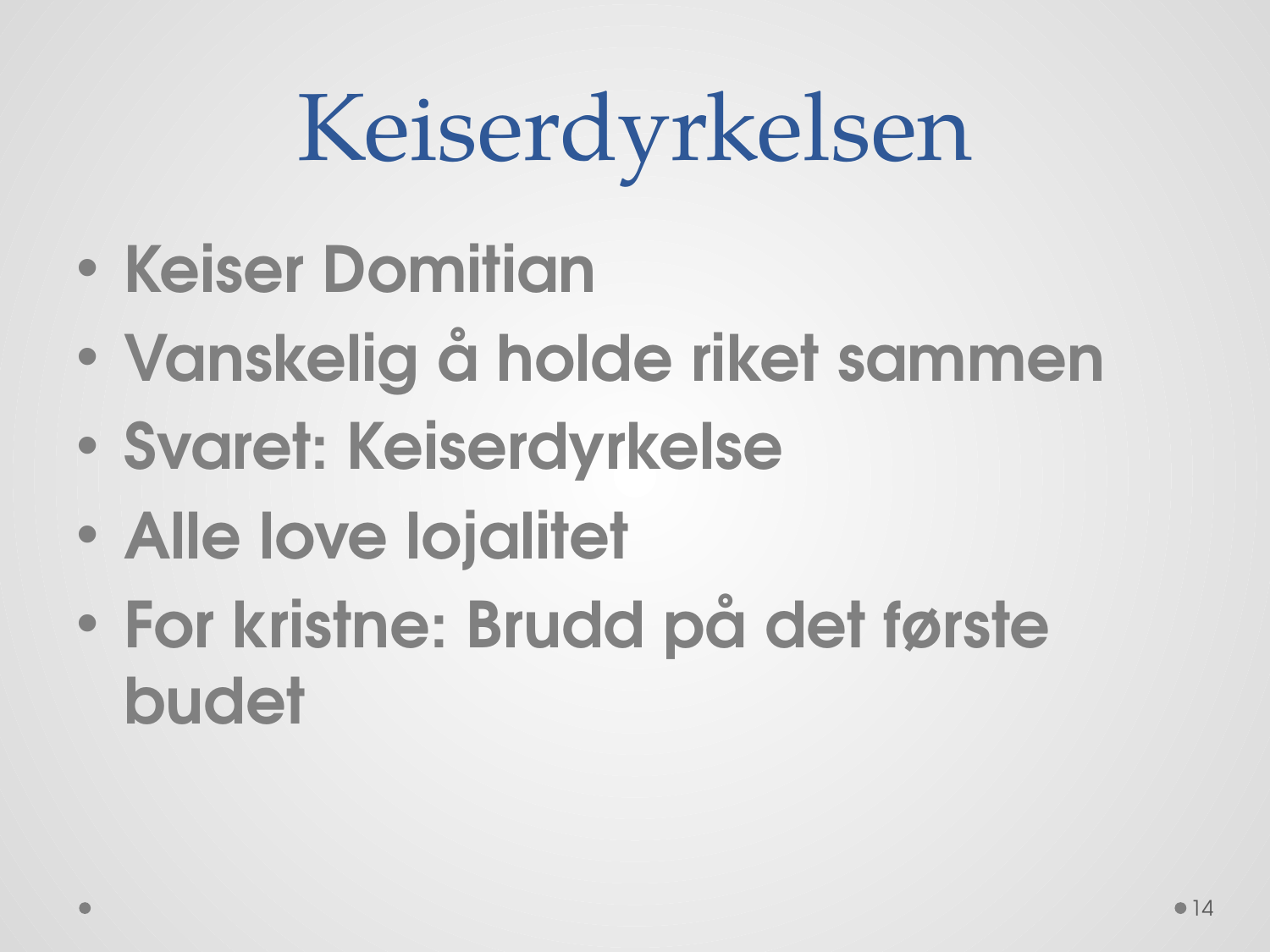

# Keiserdyrkelsen
Keiser Domitian
Vanskelig å holde riket sammen
Svaret: Keiserdyrkelse
Alle love lojalitet
For kristne: Brudd på det første budet
14